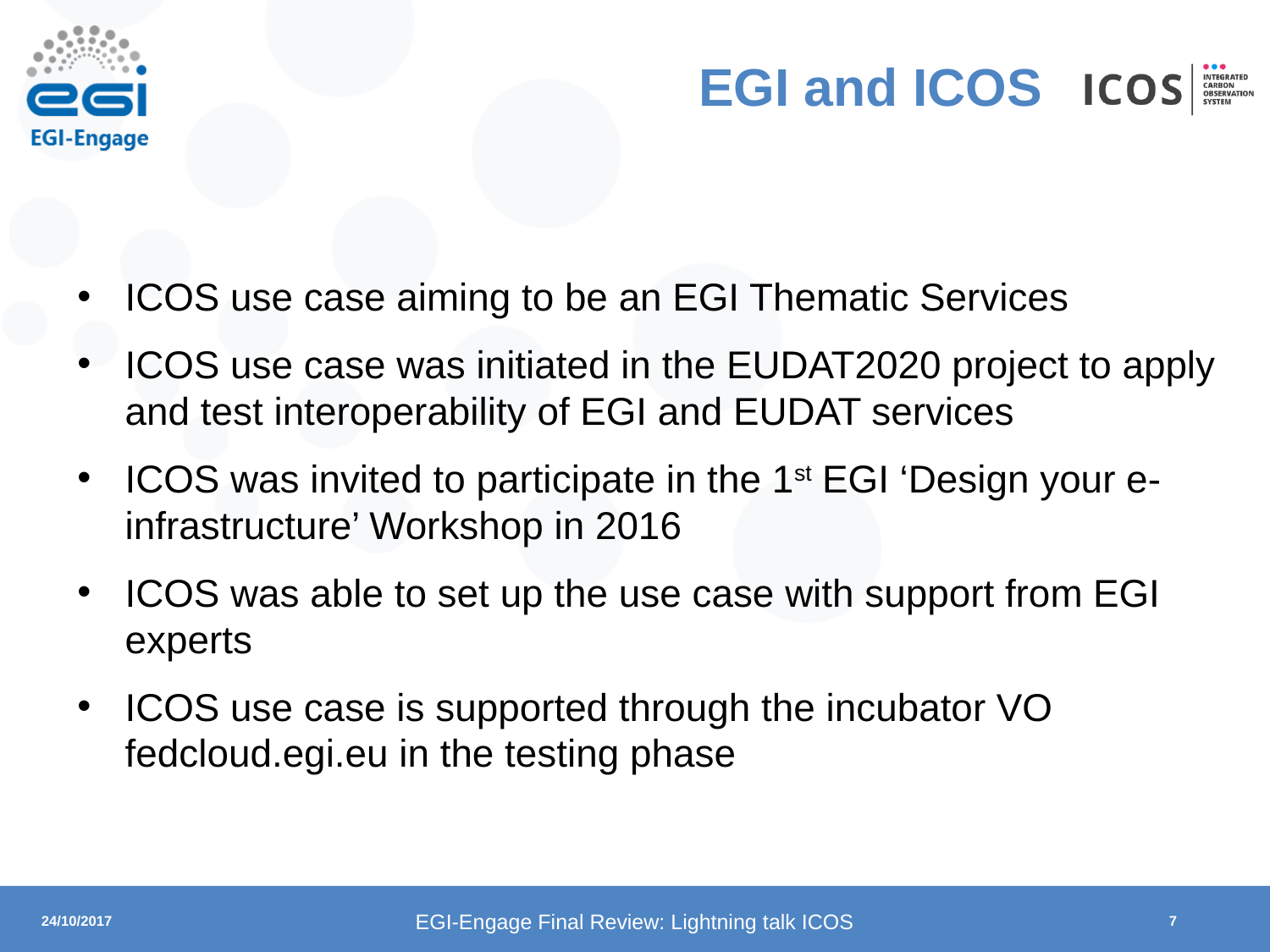

# EGI and ICOS
ICOS use case aiming to be an EGI Thematic Services
ICOS use case was initiated in the EUDAT2020 project to apply and test interoperability of EGI and EUDAT services
ICOS was invited to participate in the 1st EGI ‘Design your e-infrastructure’ Workshop in 2016
ICOS was able to set up the use case with support from EGI experts
ICOS use case is supported through the incubator VO fedcloud.egi.eu in the testing phase
EGI-Engage Final Review: Lightning talk ICOS